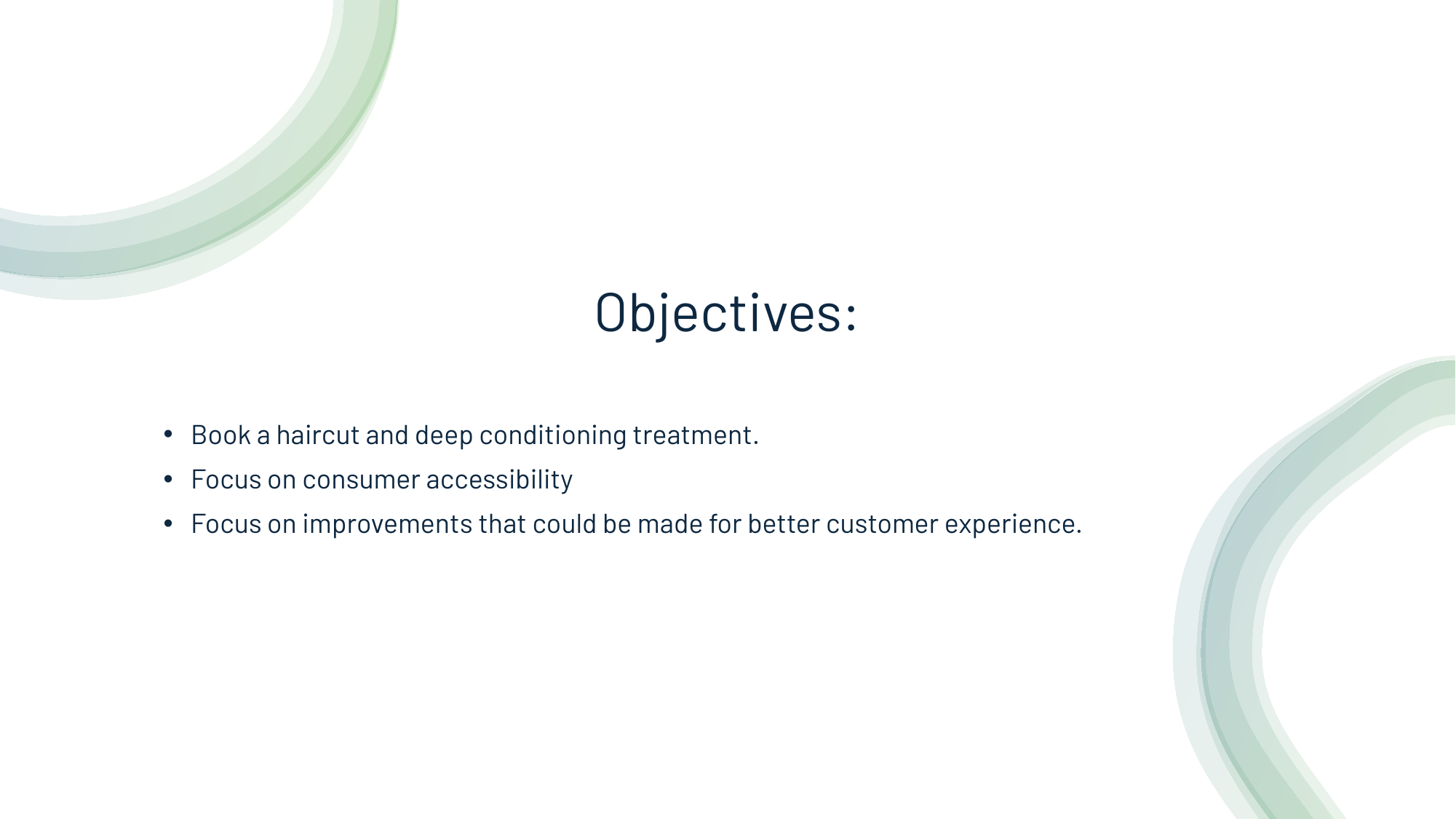

# Objectives:

Book a haircut and deep conditioning treatment.
Focus on consumer accessibility
Focus on improvements that could be made for better customer experience.